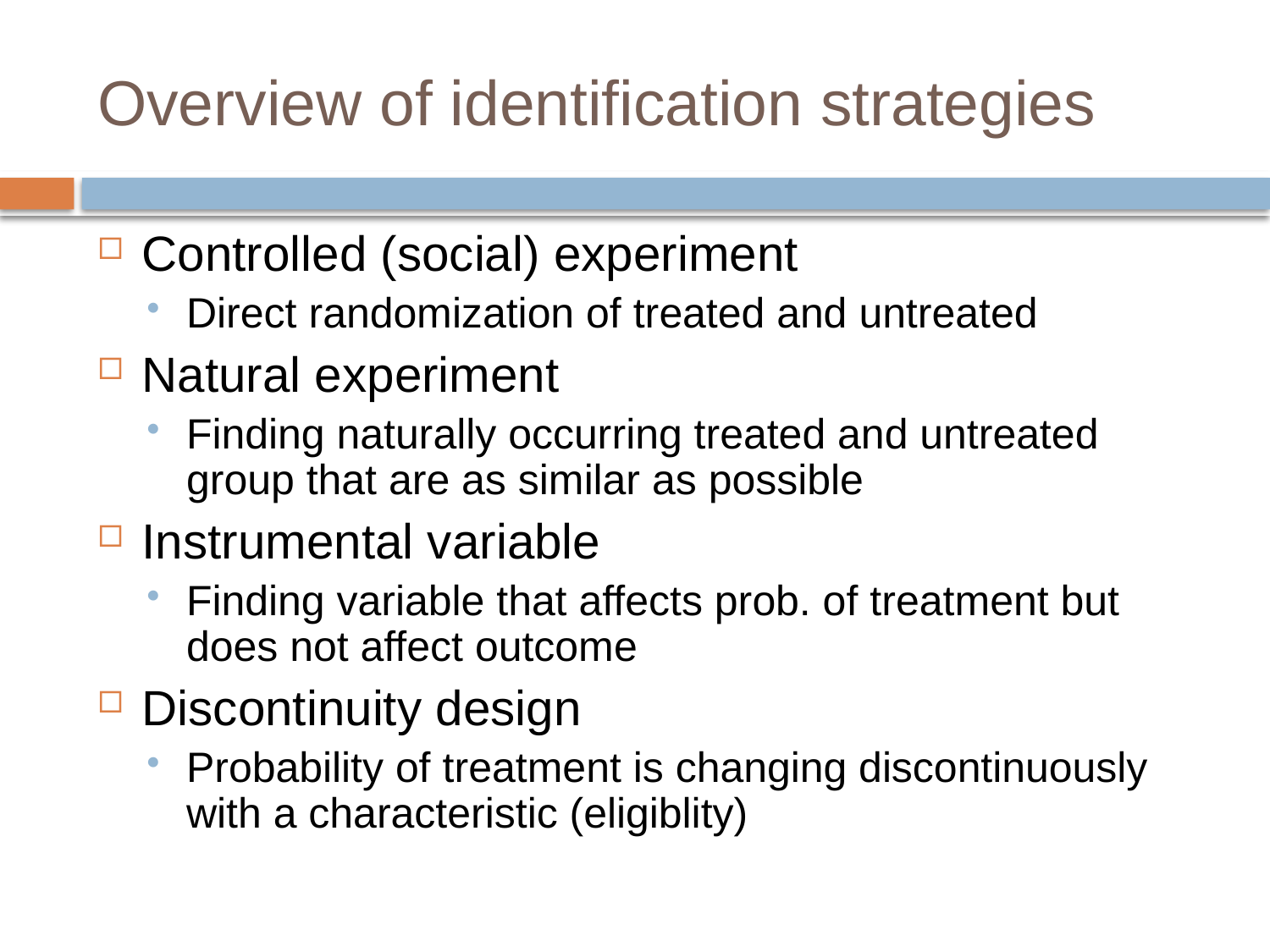

# Overview of identification strategies
Controlled (social) experiment
Direct randomization of treated and untreated
Natural experiment
Finding naturally occurring treated and untreated group that are as similar as possible
Instrumental variable
Finding variable that affects prob. of treatment but does not affect outcome
Discontinuity design
Probability of treatment is changing discontinuously with a characteristic (eligiblity)